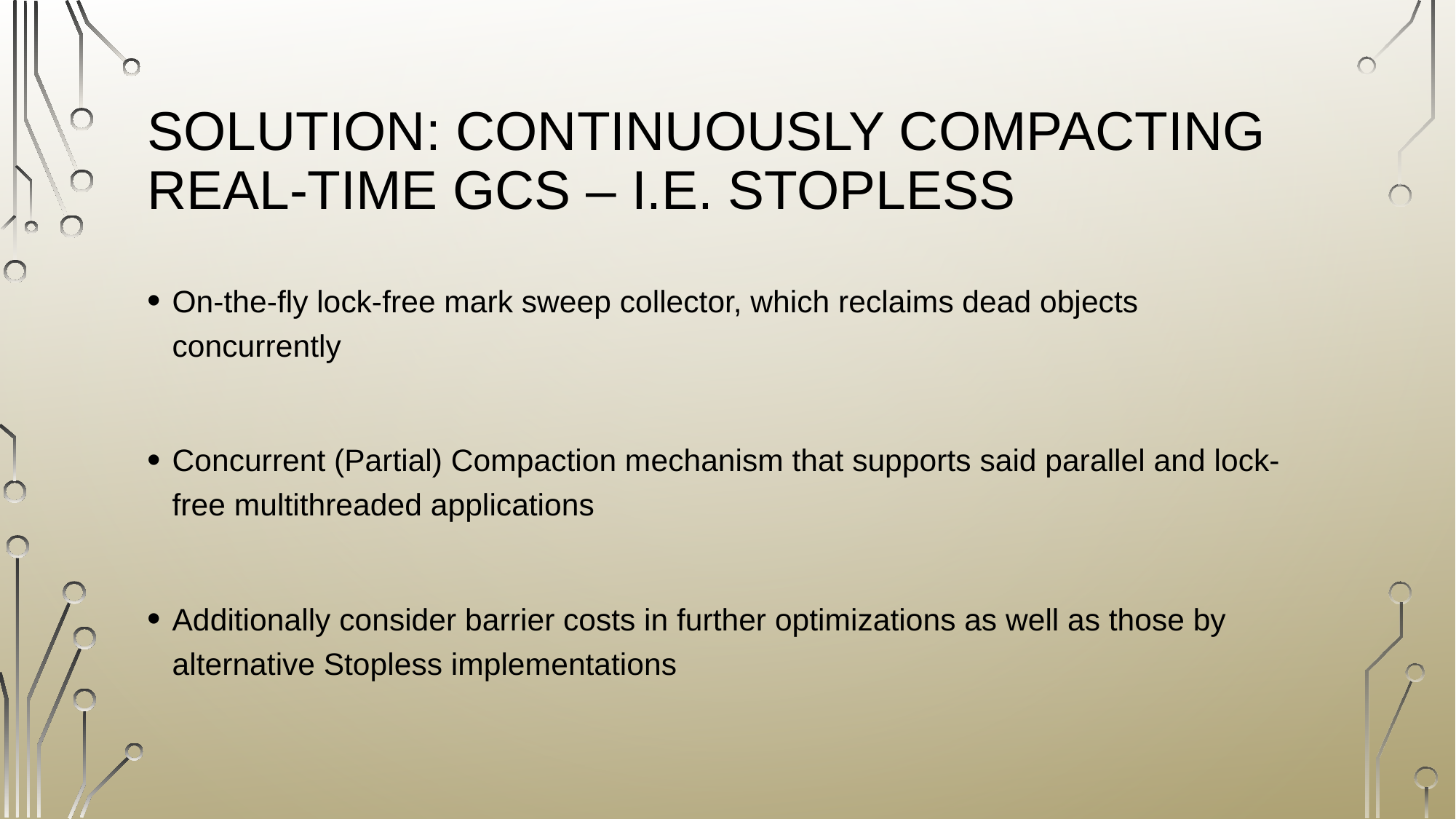

# Solution: Continuously Compacting Real-Time GCs – i.e. Stopless
On-the-fly lock-free mark sweep collector, which reclaims dead objects concurrently

Concurrent (Partial) Compaction mechanism that supports said parallel and lock-free multithreaded applications

Additionally consider barrier costs in further optimizations as well as those by alternative Stopless implementations